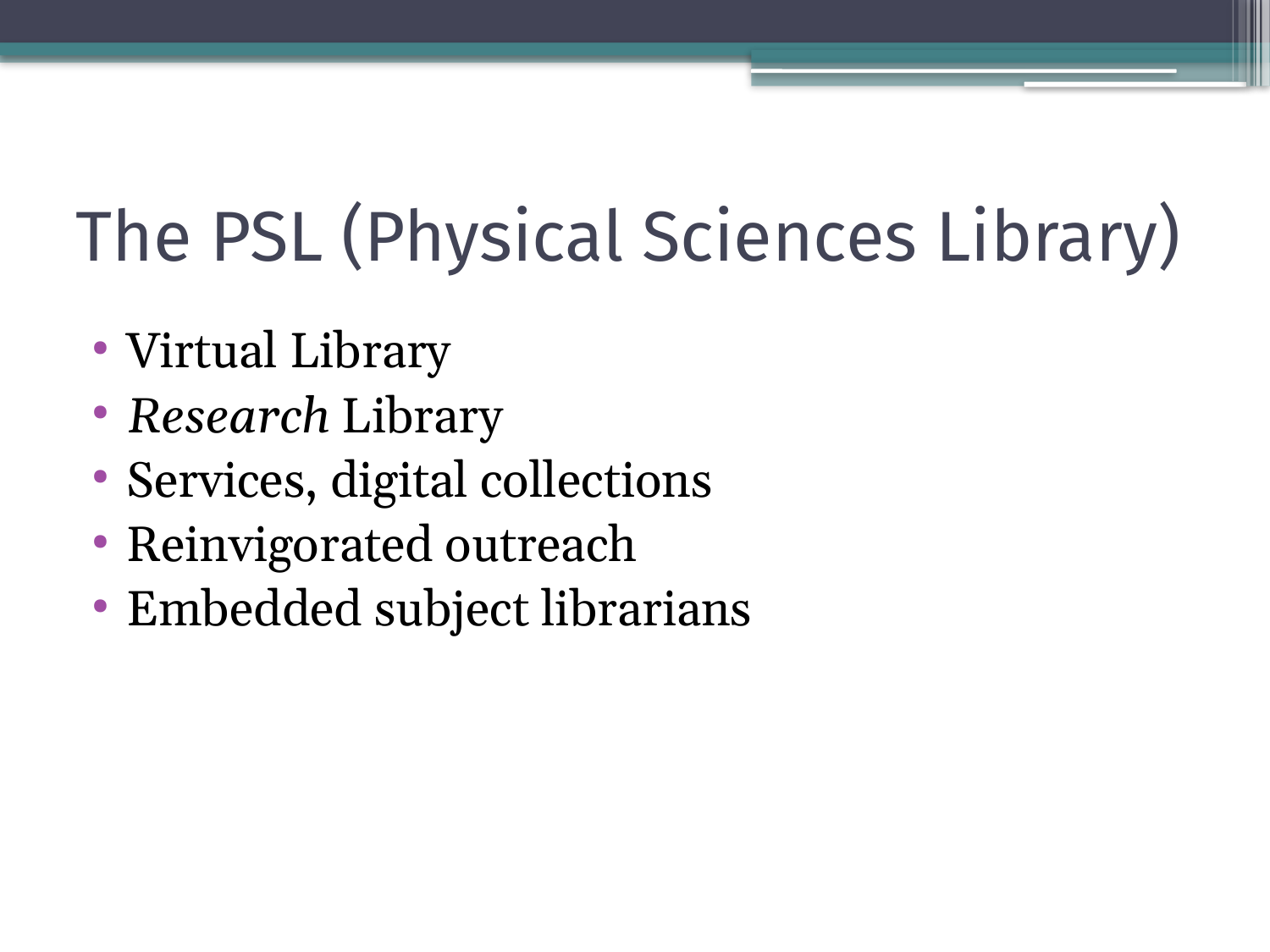

# The PSL (Physical Sciences Library)
Virtual Library
Research Library
Services, digital collections
Reinvigorated outreach
Embedded subject librarians